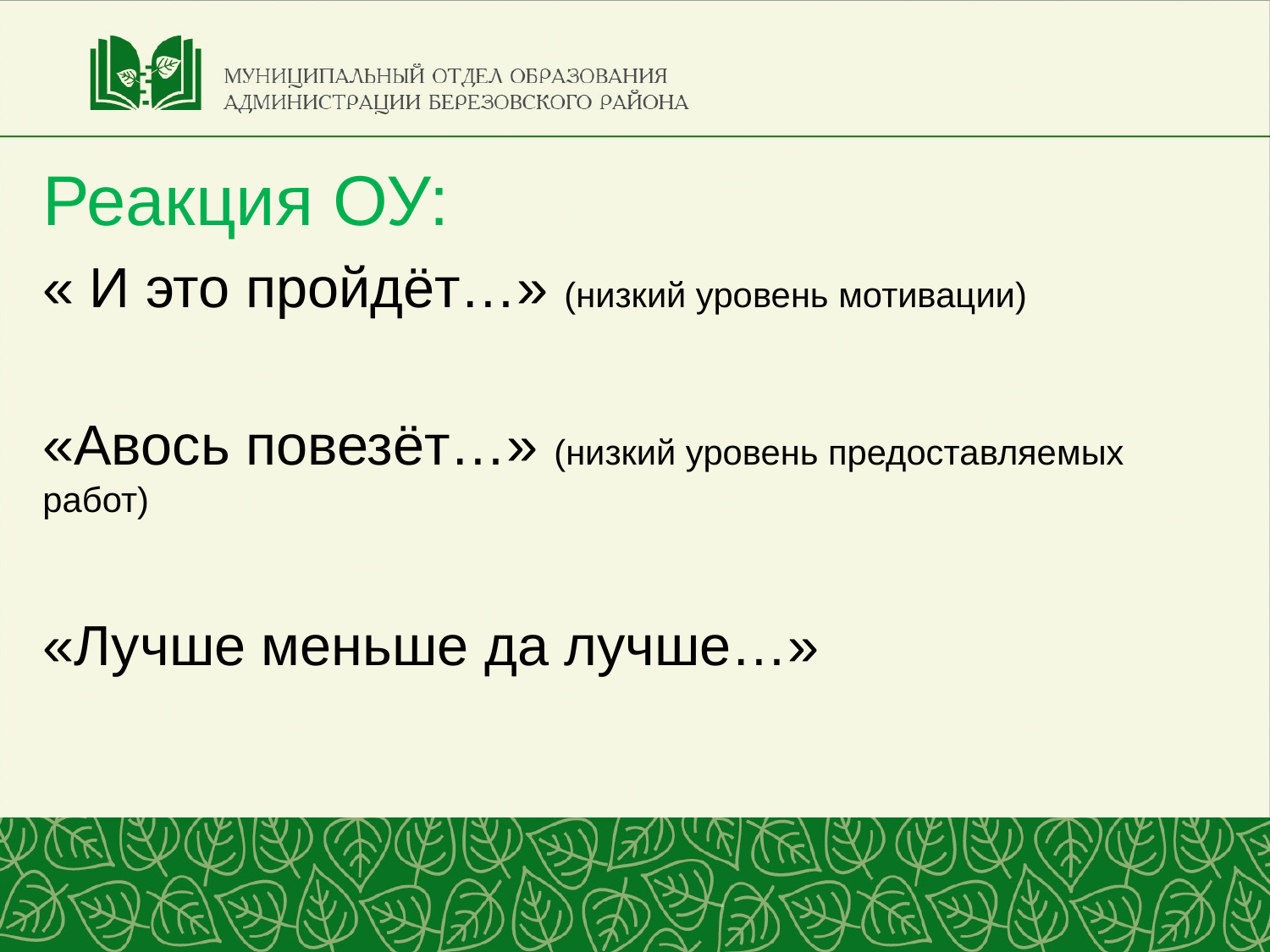

Реакция ОУ:
« И это пройдёт…» (низкий уровень мотивации)

«Авось повезёт…» (низкий уровень предоставляемых работ)

«Лучше меньше да лучше…»